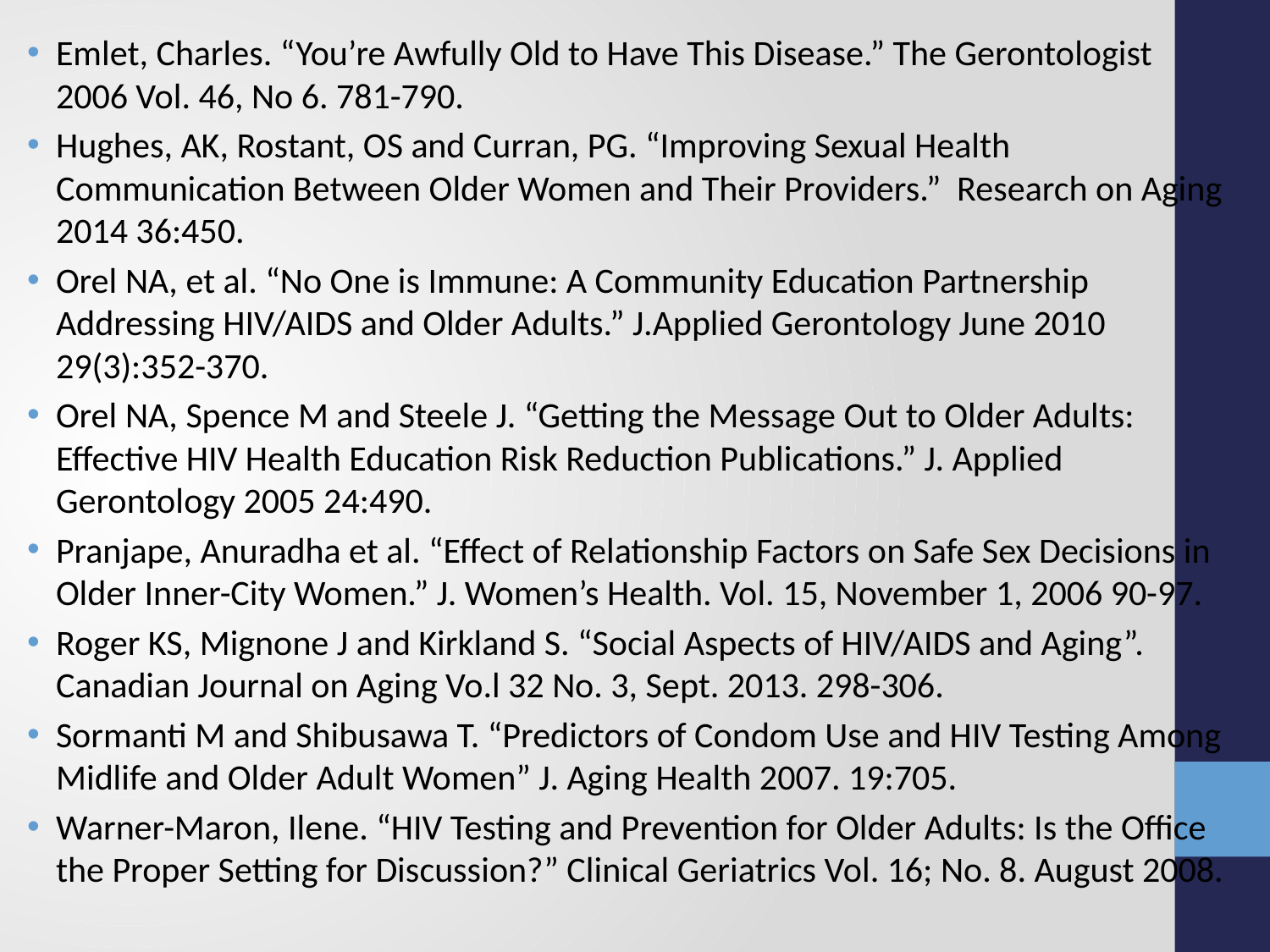

Emlet, Charles. “You’re Awfully Old to Have This Disease.” The Gerontologist 2006 Vol. 46, No 6. 781-790.
Hughes, AK, Rostant, OS and Curran, PG. “Improving Sexual Health Communication Between Older Women and Their Providers.”  Research on Aging 2014 36:450.
Orel NA, et al. “No One is Immune: A Community Education Partnership Addressing HIV/AIDS and Older Adults.” J.Applied Gerontology June 2010 29(3):352-370.
Orel NA, Spence M and Steele J. “Getting the Message Out to Older Adults: Effective HIV Health Education Risk Reduction Publications.” J. Applied Gerontology 2005 24:490.
Pranjape, Anuradha et al. “Effect of Relationship Factors on Safe Sex Decisions in Older Inner-City Women.” J. Women’s Health. Vol. 15, November 1, 2006 90-97.
Roger KS, Mignone J and Kirkland S. “Social Aspects of HIV/AIDS and Aging”. Canadian Journal on Aging Vo.l 32 No. 3, Sept. 2013. 298-306.
Sormanti M and Shibusawa T. “Predictors of Condom Use and HIV Testing Among Midlife and Older Adult Women” J. Aging Health 2007. 19:705.
Warner-Maron, Ilene. “HIV Testing and Prevention for Older Adults: Is the Office the Proper Setting for Discussion?” Clinical Geriatrics Vol. 16; No. 8. August 2008.